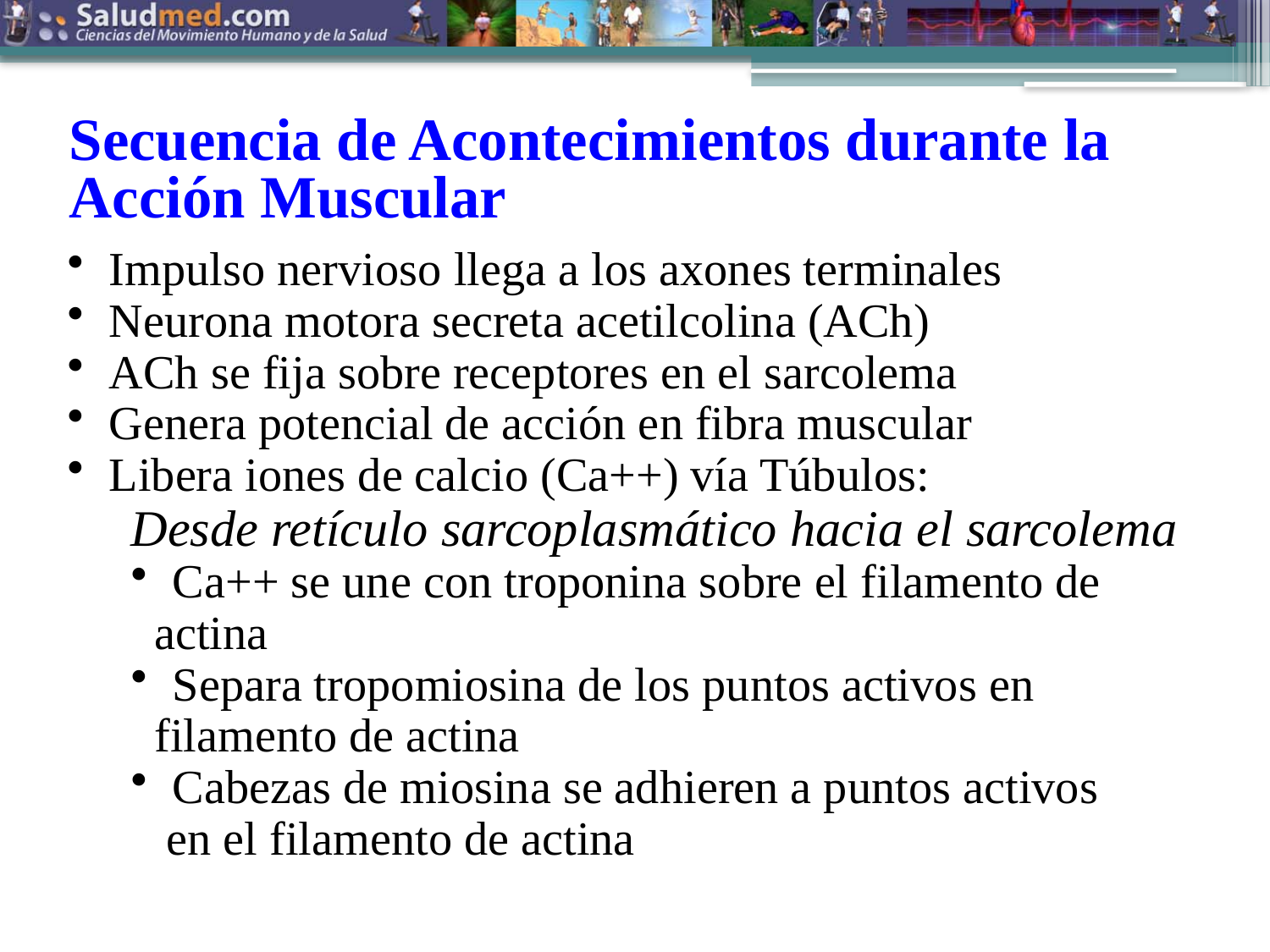

Secuencia de Acontecimientos durante la Acción Muscular
 Impulso nervioso llega a los axones terminales
 Neurona motora secreta acetilcolina (ACh)
 ACh se fija sobre receptores en el sarcolema
 Genera potencial de acción en fibra muscular
 Libera iones de calcio (Ca++) vía Túbulos:
Desde retículo sarcoplasmático hacia el sarcolema
 Ca++ se une con troponina sobre el filamento de
  actina
 Separa tropomiosina de los puntos activos en
  filamento de actina
 Cabezas de miosina se adhieren a puntos activos
   en el filamento de actina